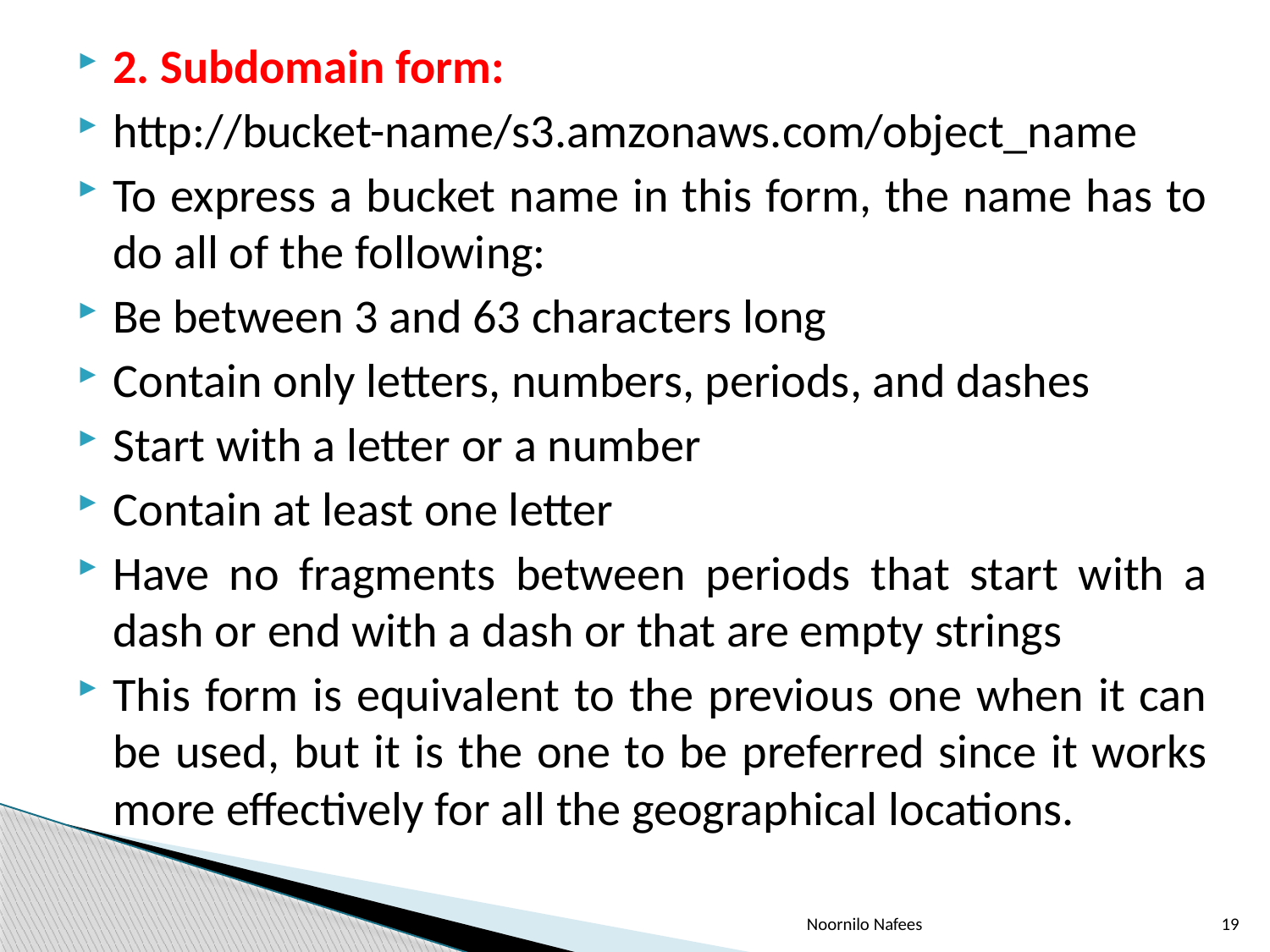

2. Subdomain form:
http://bucket-name/s3.amzonaws.com/object_name
To express a bucket name in this form, the name has to do all of the following:
Be between 3 and 63 characters long
Contain only letters, numbers, periods, and dashes
Start with a letter or a number
Contain at least one letter
Have no fragments between periods that start with a dash or end with a dash or that are empty strings
This form is equivalent to the previous one when it can be used, but it is the one to be preferred since it works more effectively for all the geographical locations.

Noornilo Nafees
19